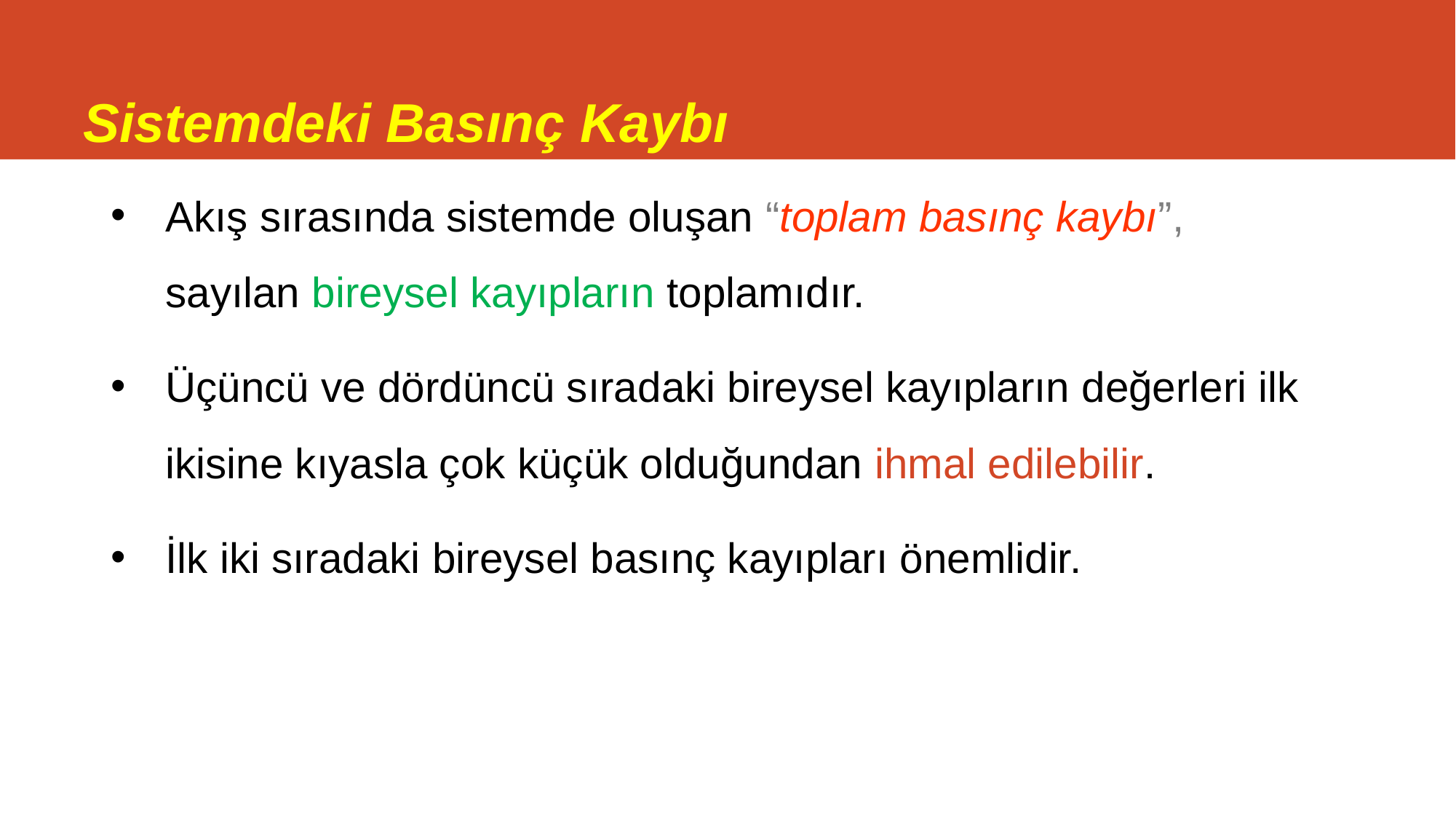

# Sistemdeki Basınç Kaybı
Akış sırasında sistemde oluşan “toplam basınç kaybı”, sayılan bireysel kayıpların toplamıdır.
Üçüncü ve dördüncü sıradaki bireysel kayıpların değerleri ilk ikisine kıyasla çok küçük olduğundan ihmal edilebilir.
İlk iki sıradaki bireysel basınç kayıpları önemlidir.